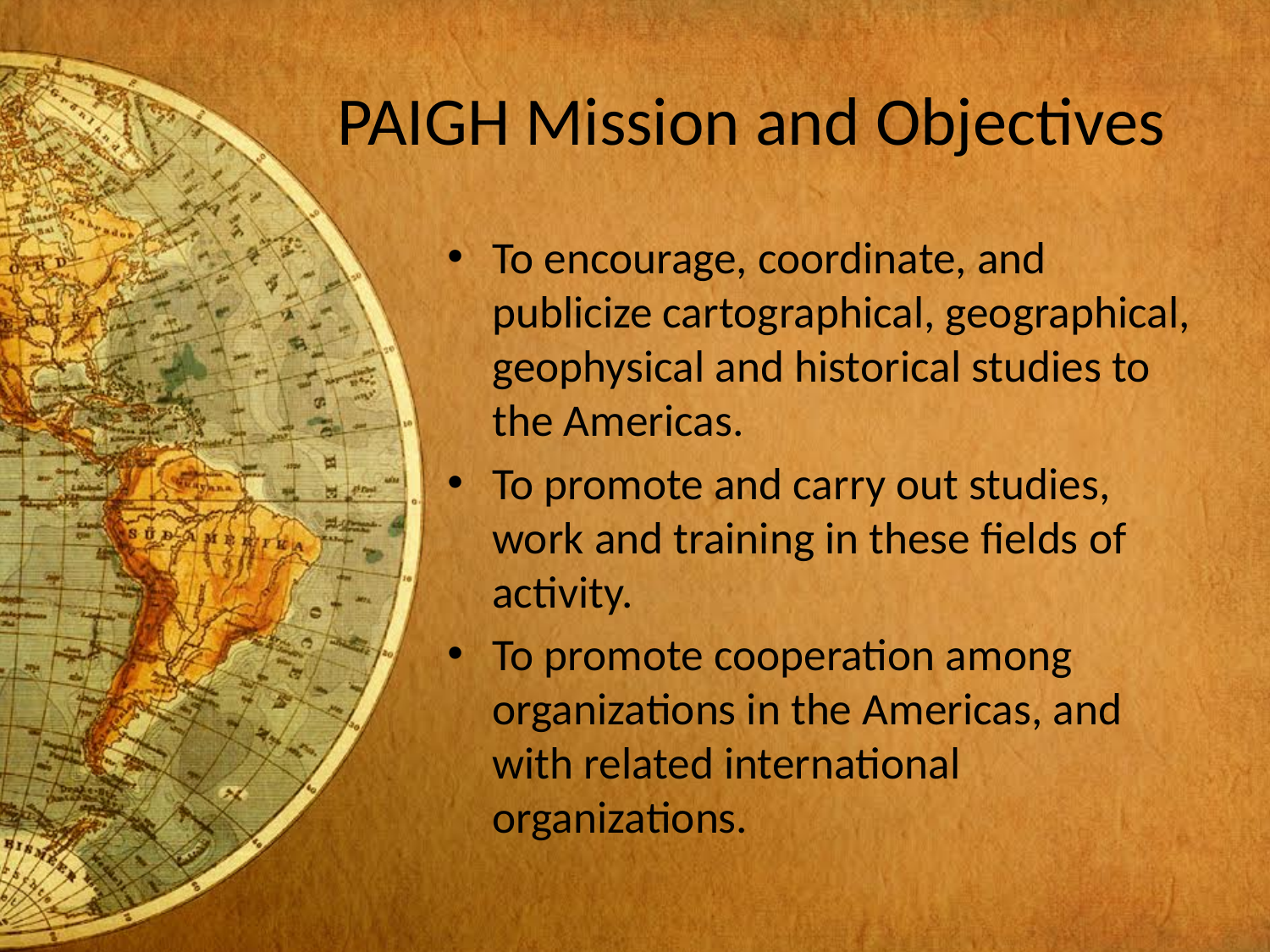

# PAIGH Mission and Objectives
To encourage, coordinate, and publicize cartographical, geographical, geophysical and historical studies to the Americas.
To promote and carry out studies, work and training in these fields of activity.
To promote cooperation among organizations in the Americas, and with related international organizations.